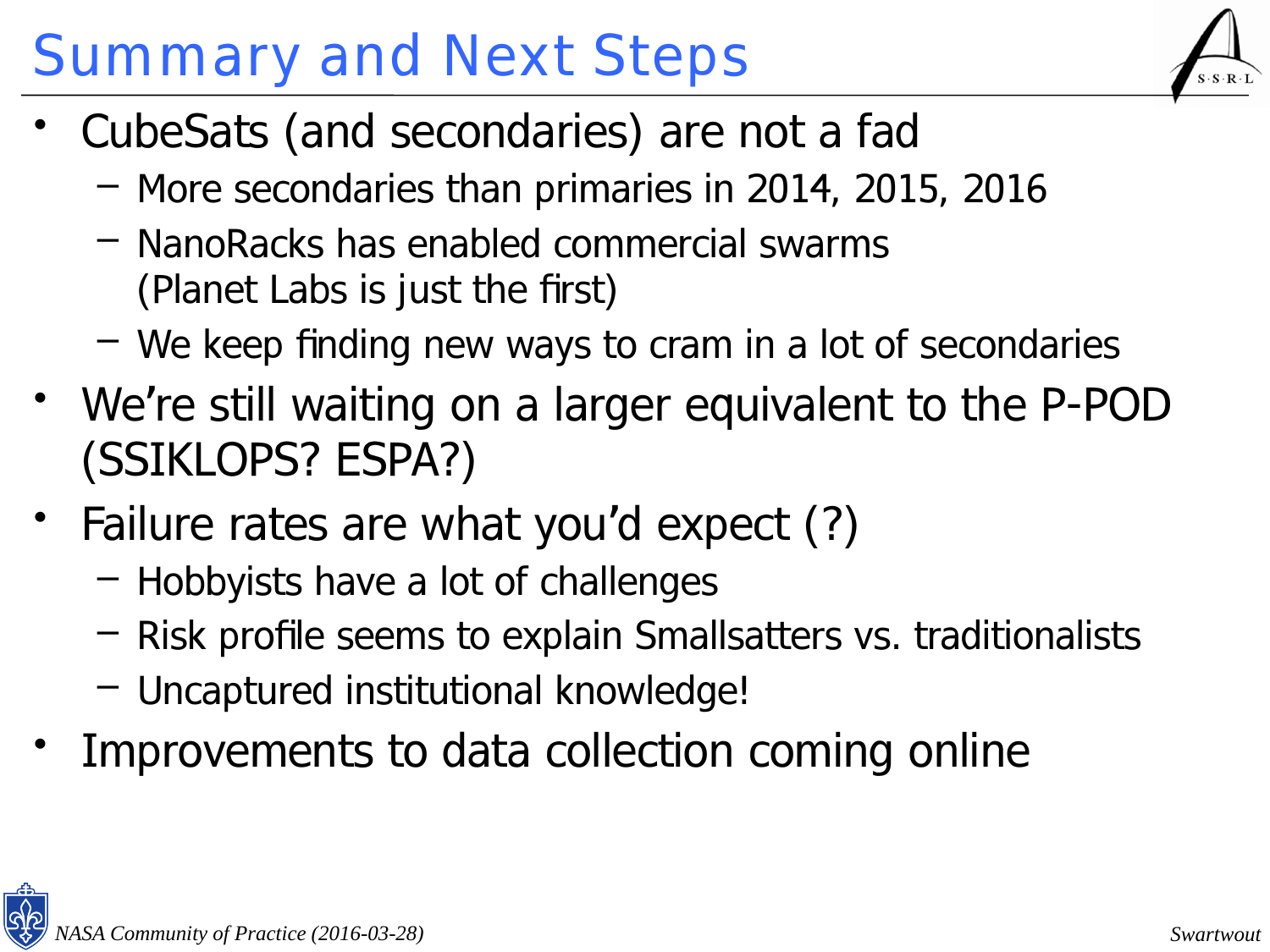

# Summary and Next Steps
CubeSats (and secondaries) are not a fad
More secondaries than primaries in 2014, 2015, 2016
NanoRacks has enabled commercial swarms
(Planet Labs is just the first)
We keep finding new ways to cram in a lot of secondaries
We’re still waiting on a larger equivalent to the P-POD
(SSIKLOPS? ESPA?)
Failure rates are what you’d expect (?)
Hobbyists have a lot of challenges
Risk profile seems to explain Smallsatters vs. traditionalists
Uncaptured institutional knowledge!
Improvements to data collection coming online